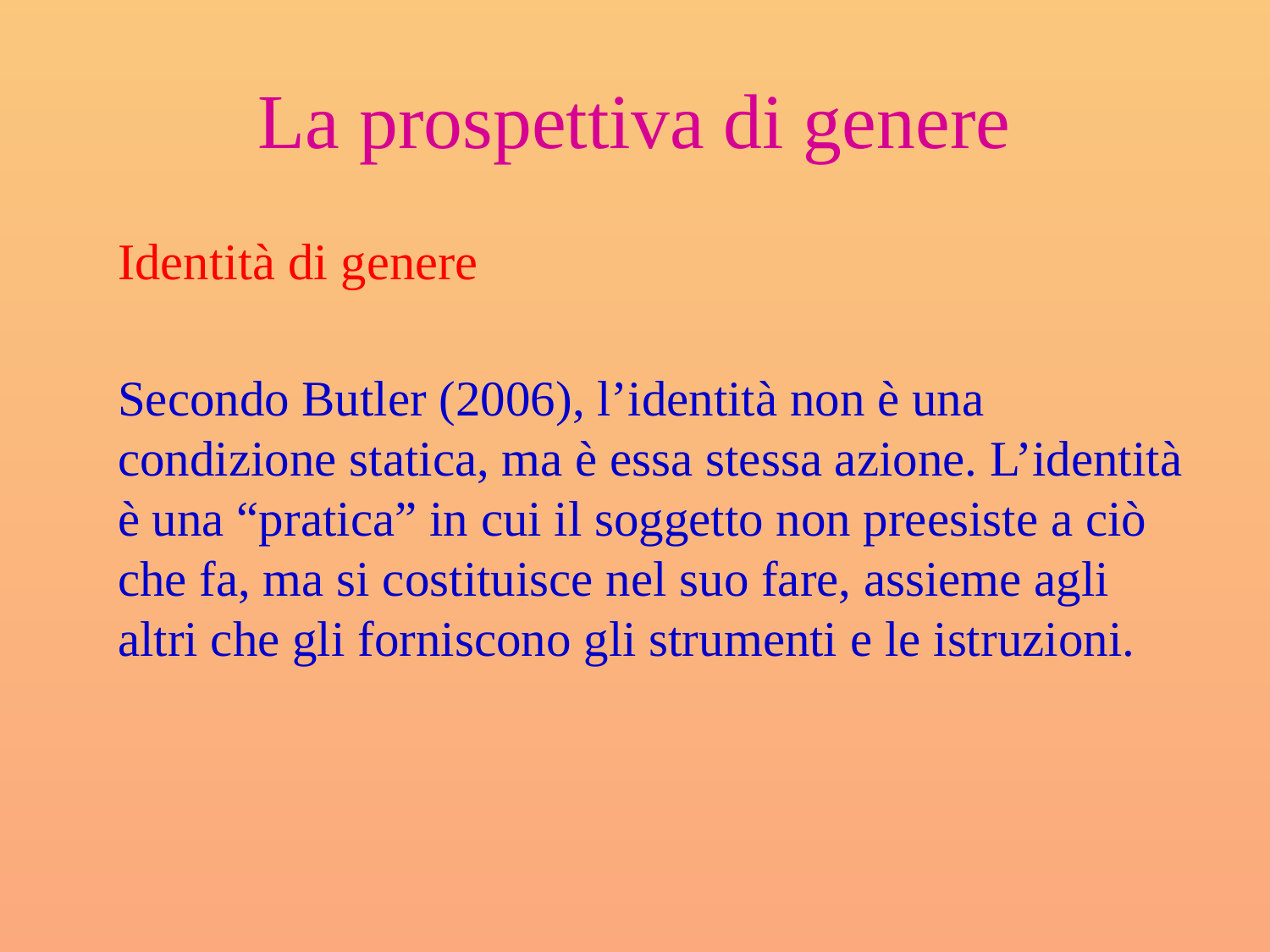

# La prospettiva di genere
	Identità di genere

	Secondo Butler (2006), l’identità non è una condizione statica, ma è essa stessa azione. L’identità è una “pratica” in cui il soggetto non preesiste a ciò che fa, ma si costituisce nel suo fare, assieme agli altri che gli forniscono gli strumenti e le istruzioni.